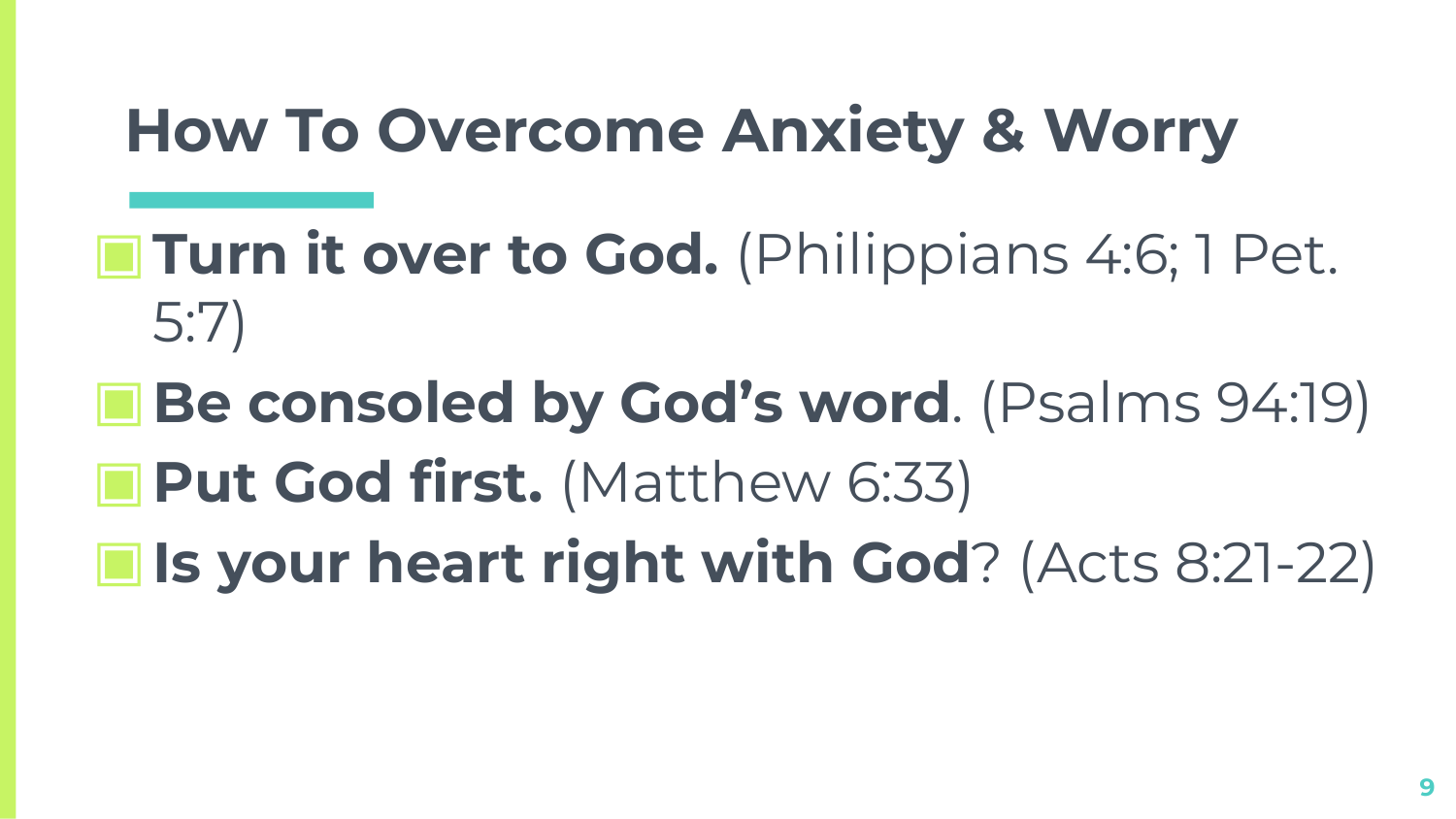

# How To Overcome Anxiety & Worry
Turn it over to God. (Philippians 4:6; 1 Pet. 5:7)
Be consoled by God’s word. (Psalms 94:19)
Put God first. (Matthew 6:33)
Is your heart right with God? (Acts 8:21-22)
9